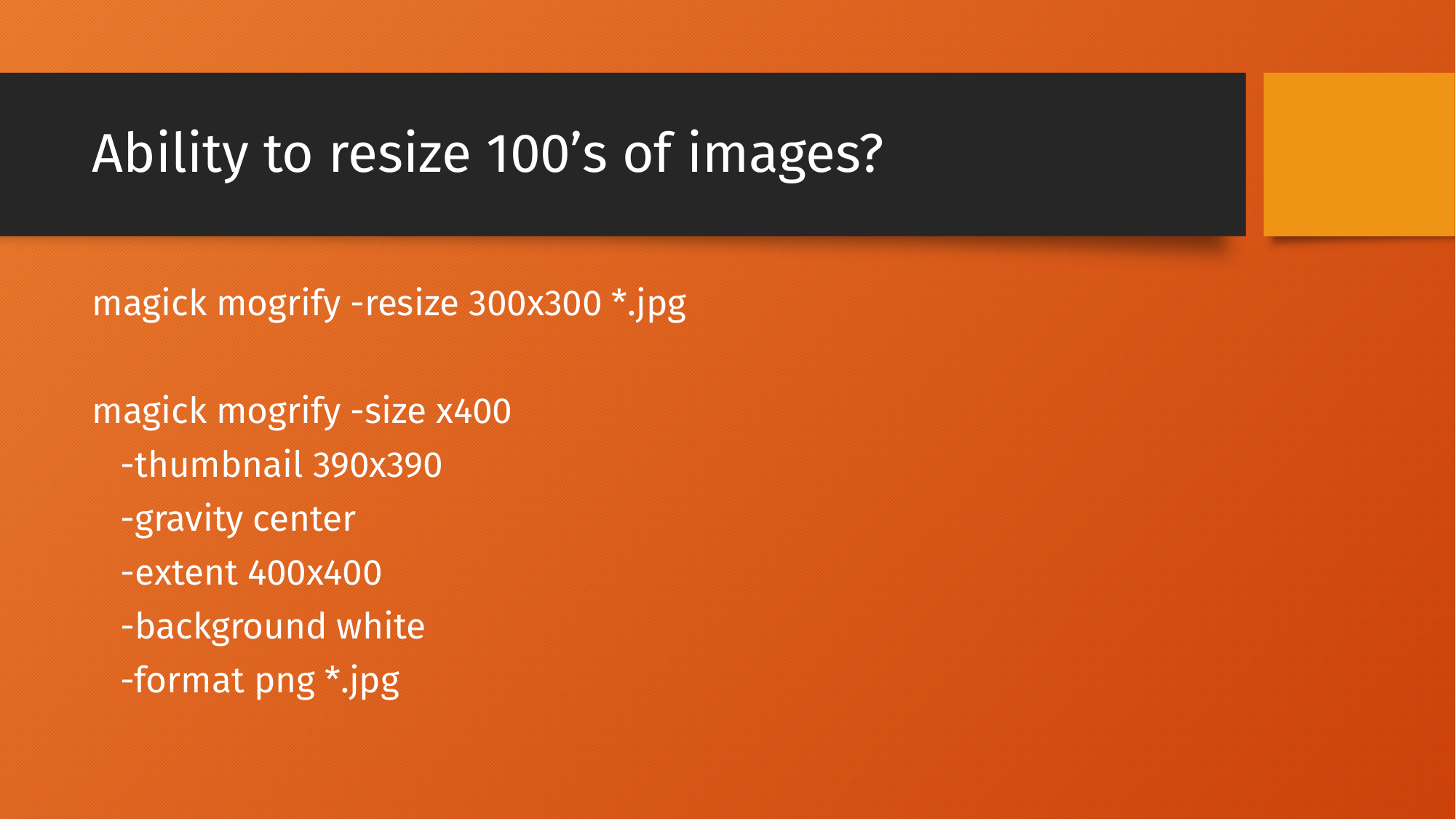

# Ability to resize 100’s of images?
magick mogrify -resize 300x300 *.jpg

magick mogrify -size x400
   -thumbnail 390x390
   -gravity center
   -extent 400x400
   -background white
   -format png *.jpg